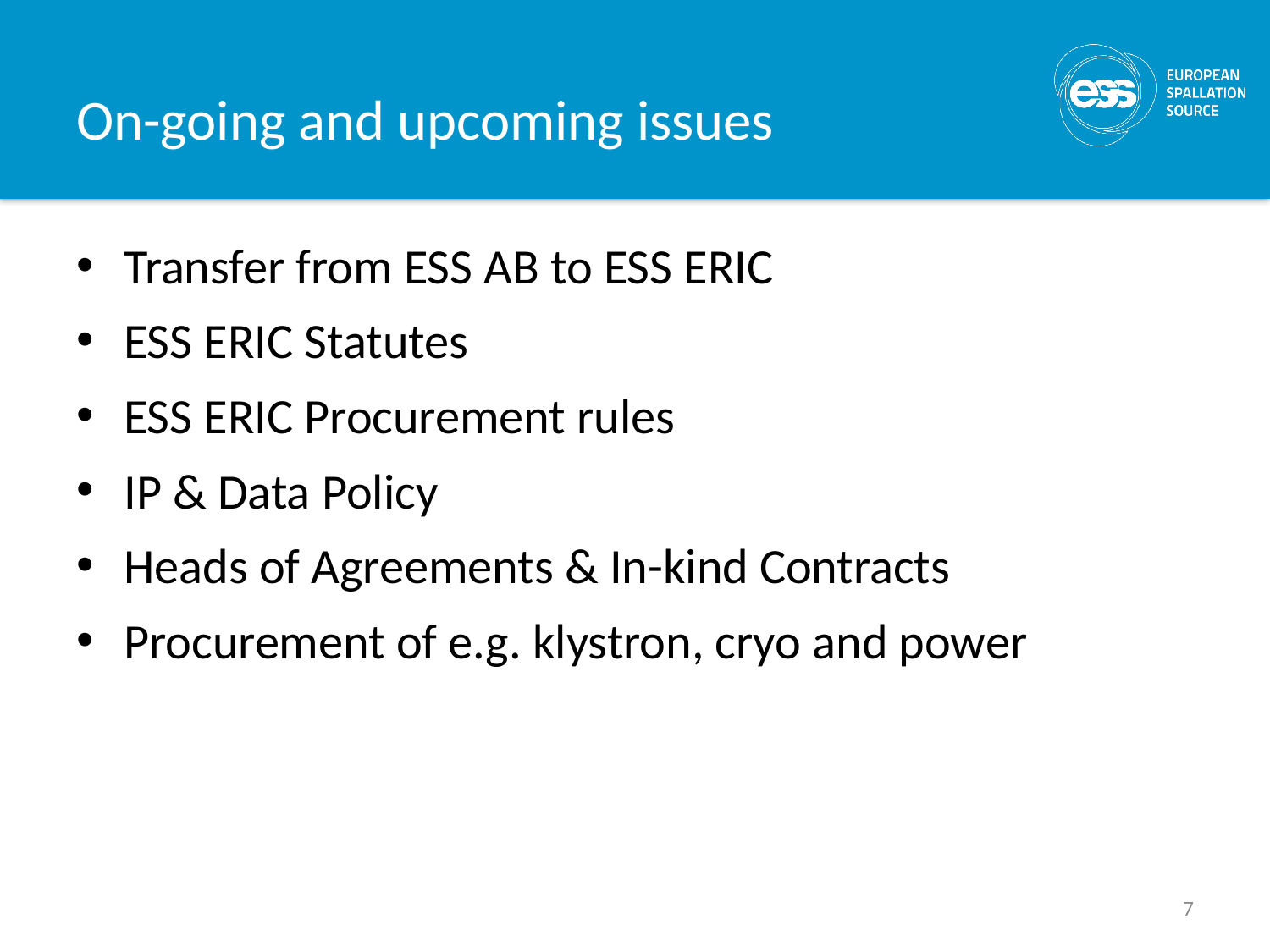

# On-going and upcoming issues
Transfer from ESS AB to ESS ERIC
ESS ERIC Statutes
ESS ERIC Procurement rules
IP & Data Policy
Heads of Agreements & In-kind Contracts
Procurement of e.g. klystron, cryo and power
7